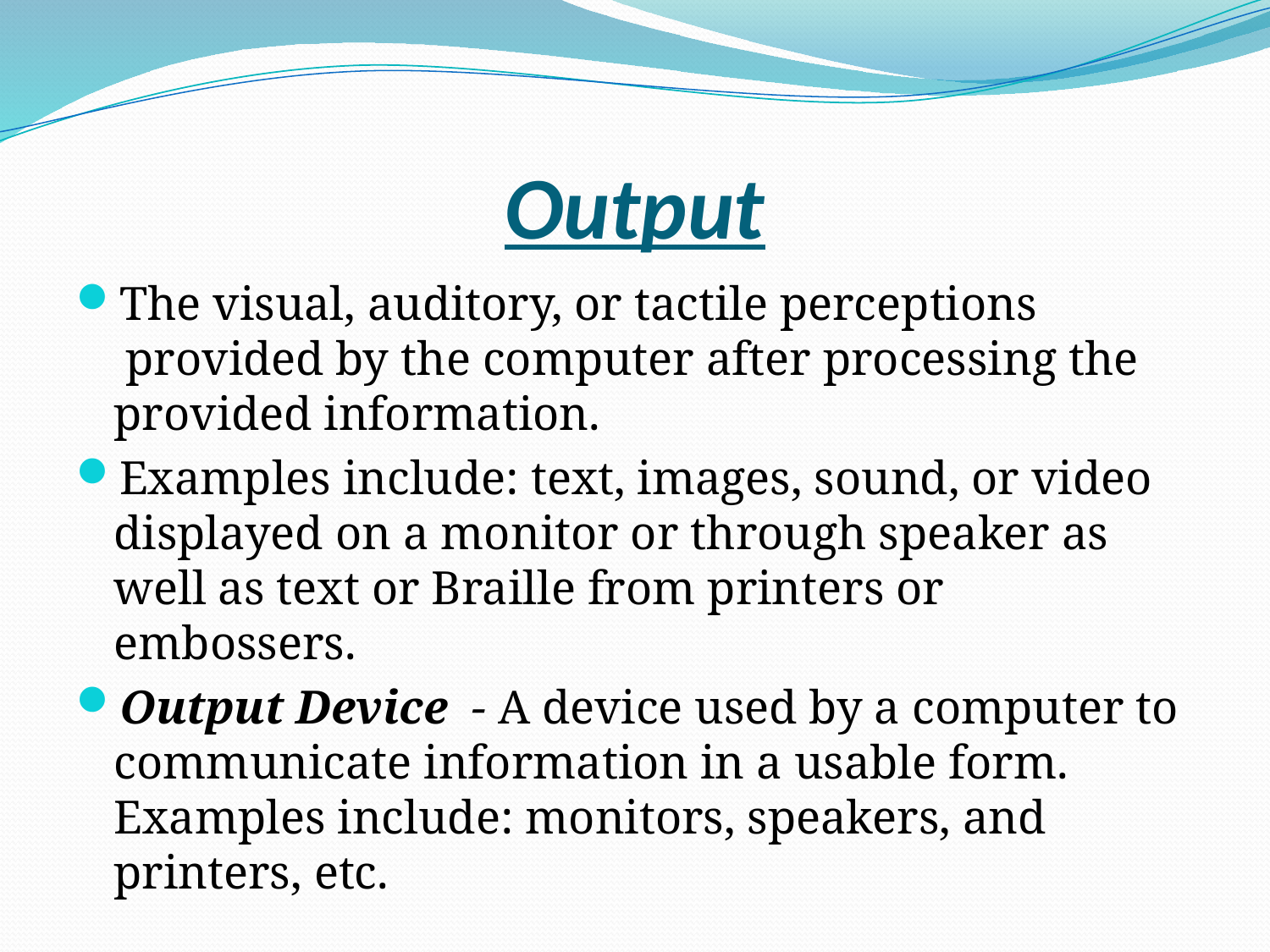

# Output
The visual, auditory, or tactile perceptions  provided by the computer after processing the provided information.
Examples include: text, images, sound, or video displayed on a monitor or through speaker as well as text or Braille from printers or embossers.
Output Device  - A device used by a computer to communicate information in a usable form. Examples include: monitors, speakers, and printers, etc.